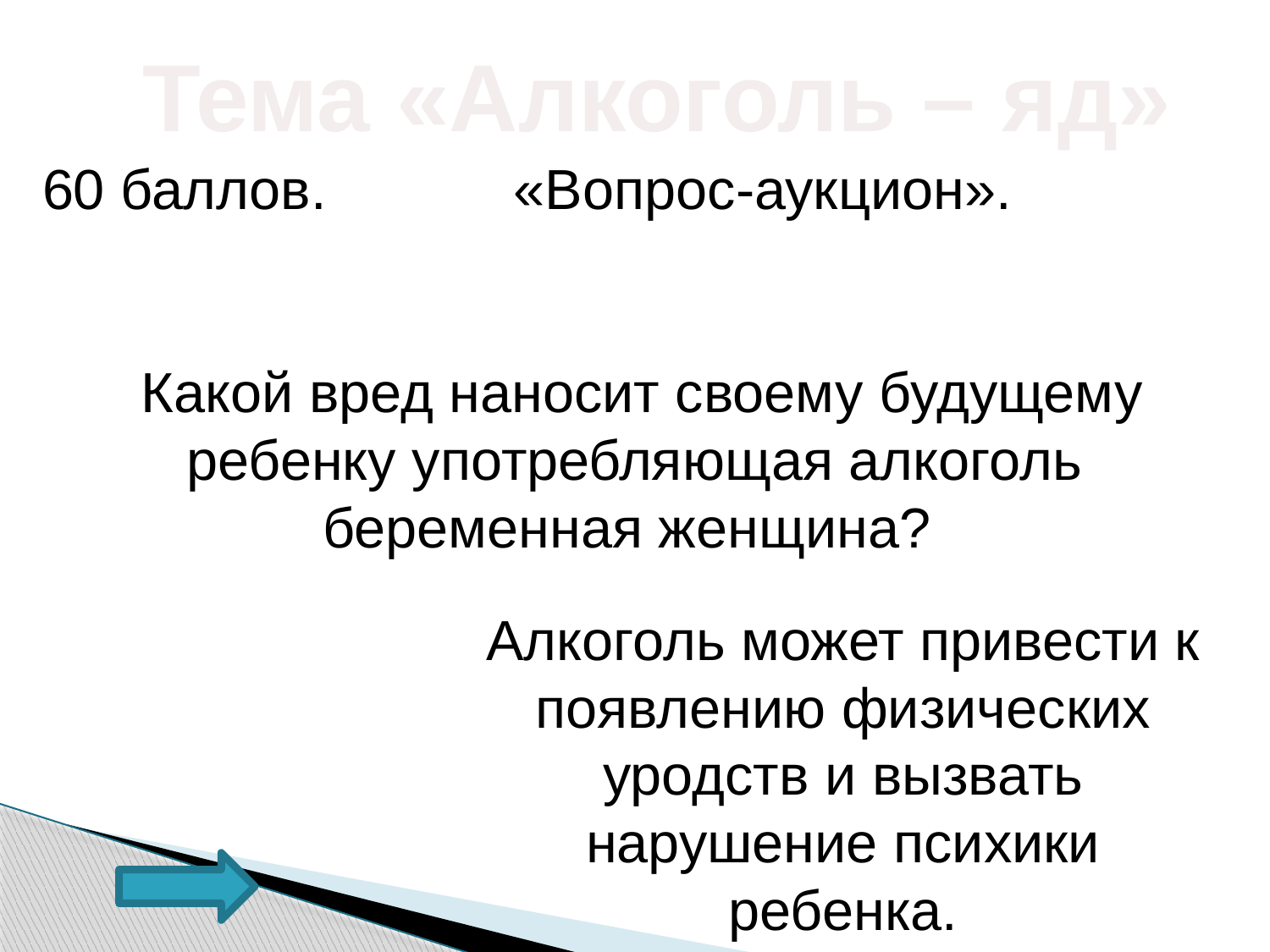

Тема «Алкоголь – яд»
60 баллов.            «Вопрос-аукцион».

 Какой вред наносит своему будущему ребенку употребляющая алкоголь беременная женщина?
Алкоголь может привести к появлению физических уродств и вызвать нарушение психики ребенка.